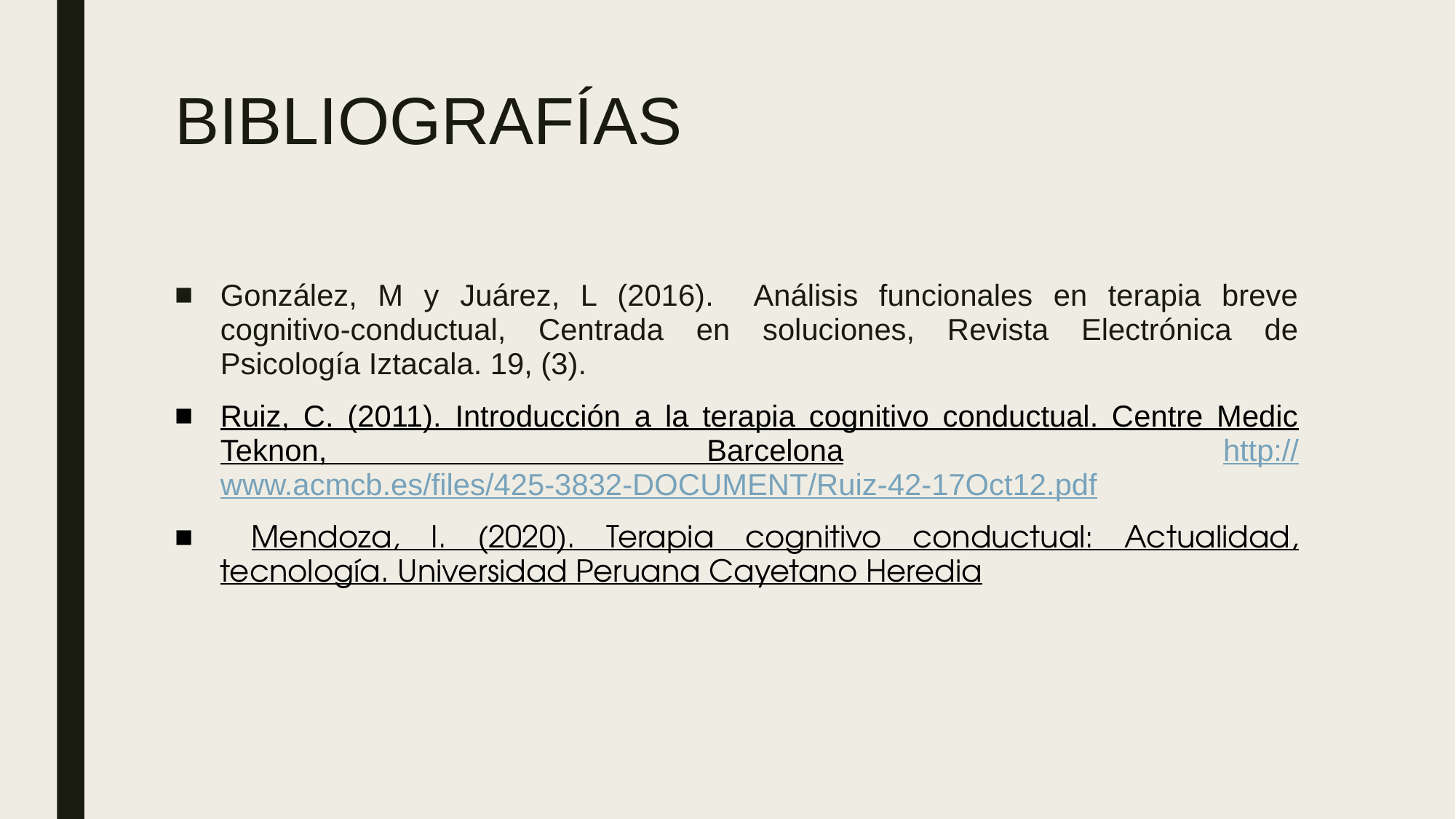

# BIBLIOGRAFÍAS
González, M y Juárez, L (2016).  Análisis funcionales en terapia breve cognitivo-conductual, Centrada en soluciones, Revista Electrónica de Psicología Iztacala. 19, (3).
Ruiz, C. (2011). Introducción a la terapia cognitivo conductual. Centre Medic Teknon, Barcelona http://www.acmcb.es/files/425-3832-DOCUMENT/Ruiz-42-17Oct12.pdf
 Mendoza, I. (2020). Terapia cognitivo conductual: Actualidad, tecnología. Universidad Peruana Cayetano Heredia